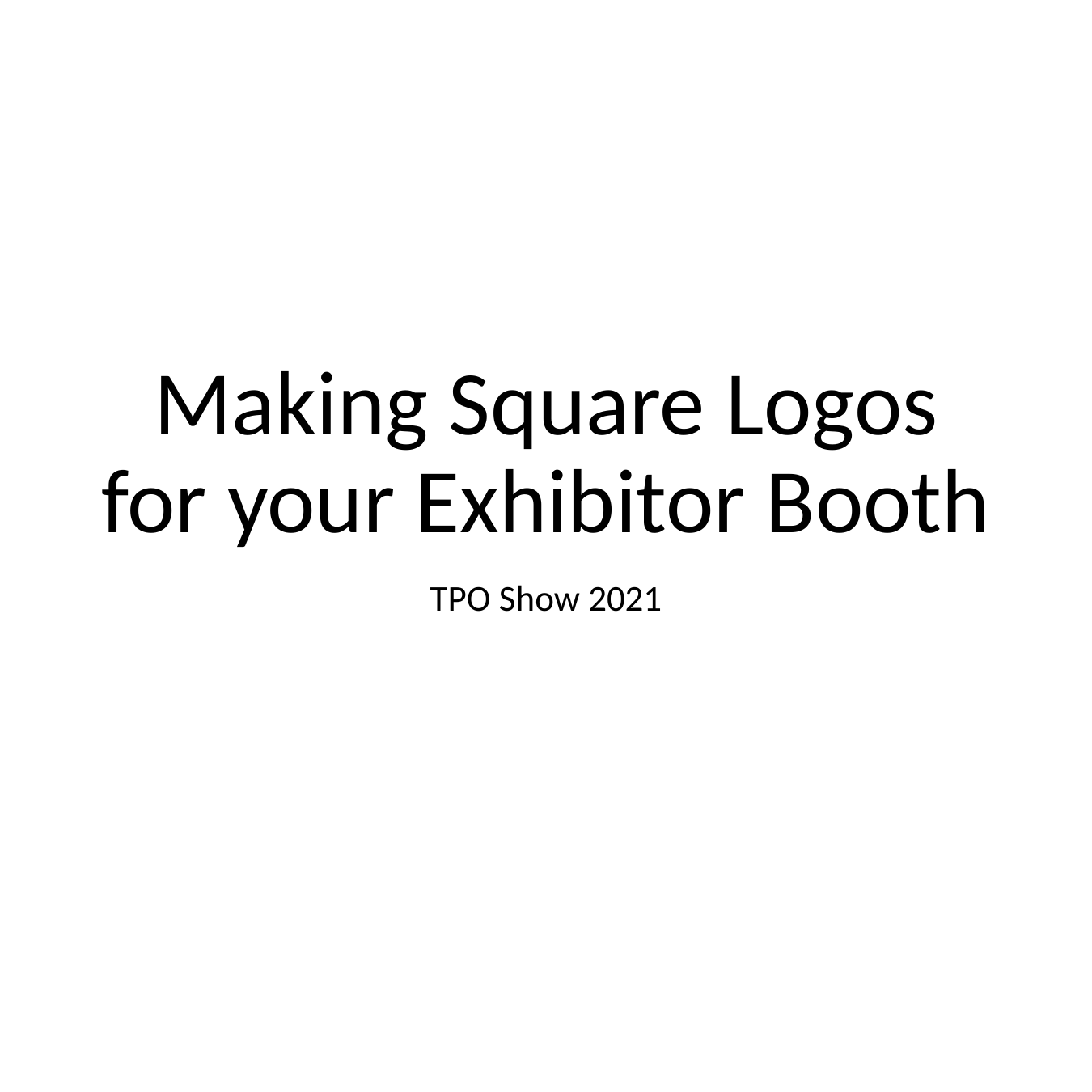

# Making Square Logos for your Exhibitor Booth
TPO Show 2021